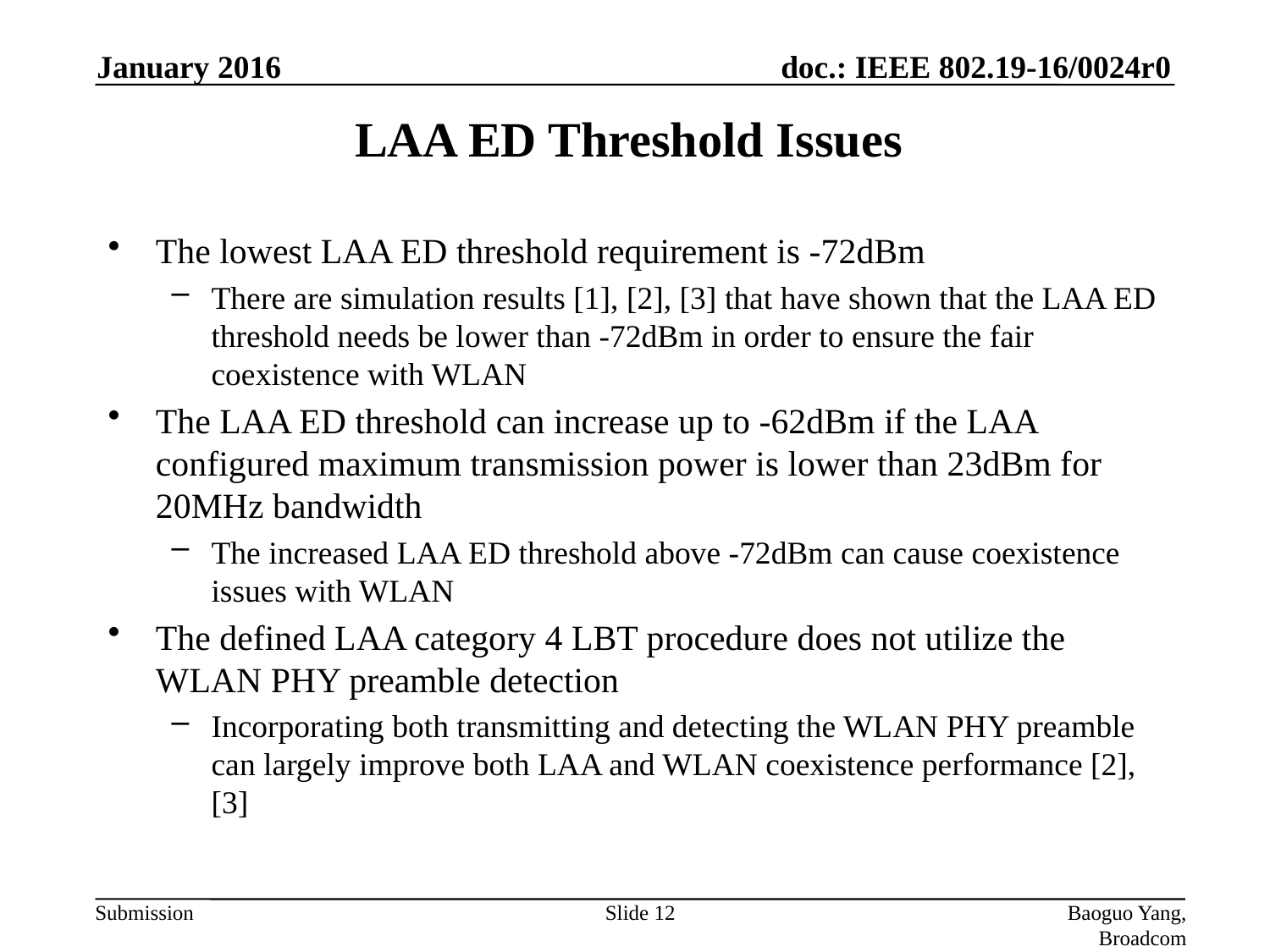

January 2016
# LAA ED Threshold Issues
The lowest LAA ED threshold requirement is -72dBm
There are simulation results [1], [2], [3] that have shown that the LAA ED threshold needs be lower than -72dBm in order to ensure the fair coexistence with WLAN
The LAA ED threshold can increase up to -62dBm if the LAA configured maximum transmission power is lower than 23dBm for 20MHz bandwidth
The increased LAA ED threshold above -72dBm can cause coexistence issues with WLAN
The defined LAA category 4 LBT procedure does not utilize the WLAN PHY preamble detection
Incorporating both transmitting and detecting the WLAN PHY preamble can largely improve both LAA and WLAN coexistence performance [2], [3]
Slide 12
Baoguo Yang, Broadcom